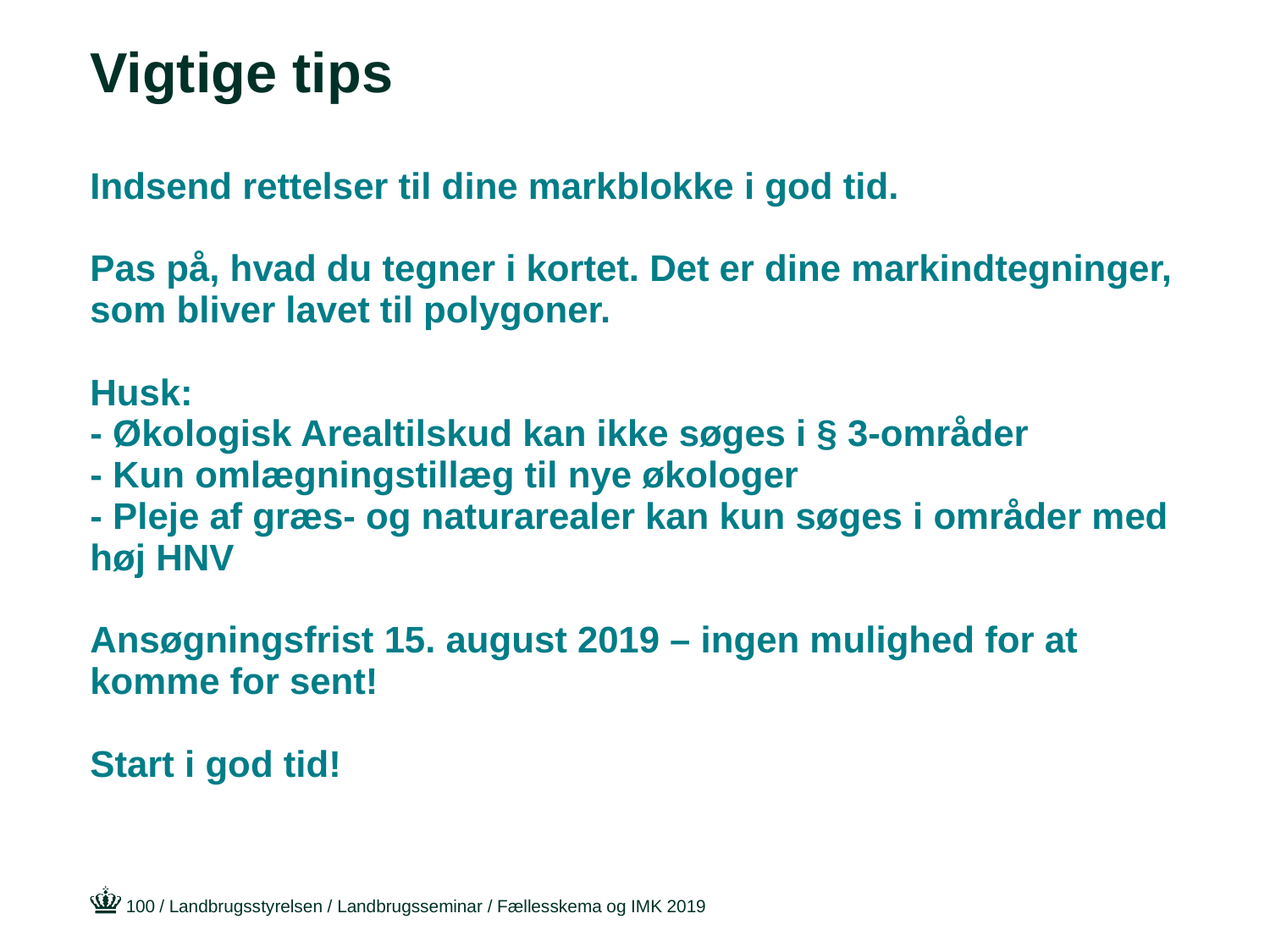

# Vigtige tips
Indsend rettelser til dine markblokke i god tid.

Pas på, hvad du tegner i kortet. Det er dine markindtegninger, som bliver lavet til polygoner.

Husk:
- Økologisk Arealtilskud kan ikke søges i § 3-områder
- Kun omlægningstillæg til nye økologer
- Pleje af græs- og naturarealer kan kun søges i områder med høj HNV

Ansøgningsfrist 15. august 2019 – ingen mulighed for at komme for sent!

Start i god tid!
100
/ Landbrugsstyrelsen / Landbrugsseminar / Fællesskema og IMK 2019